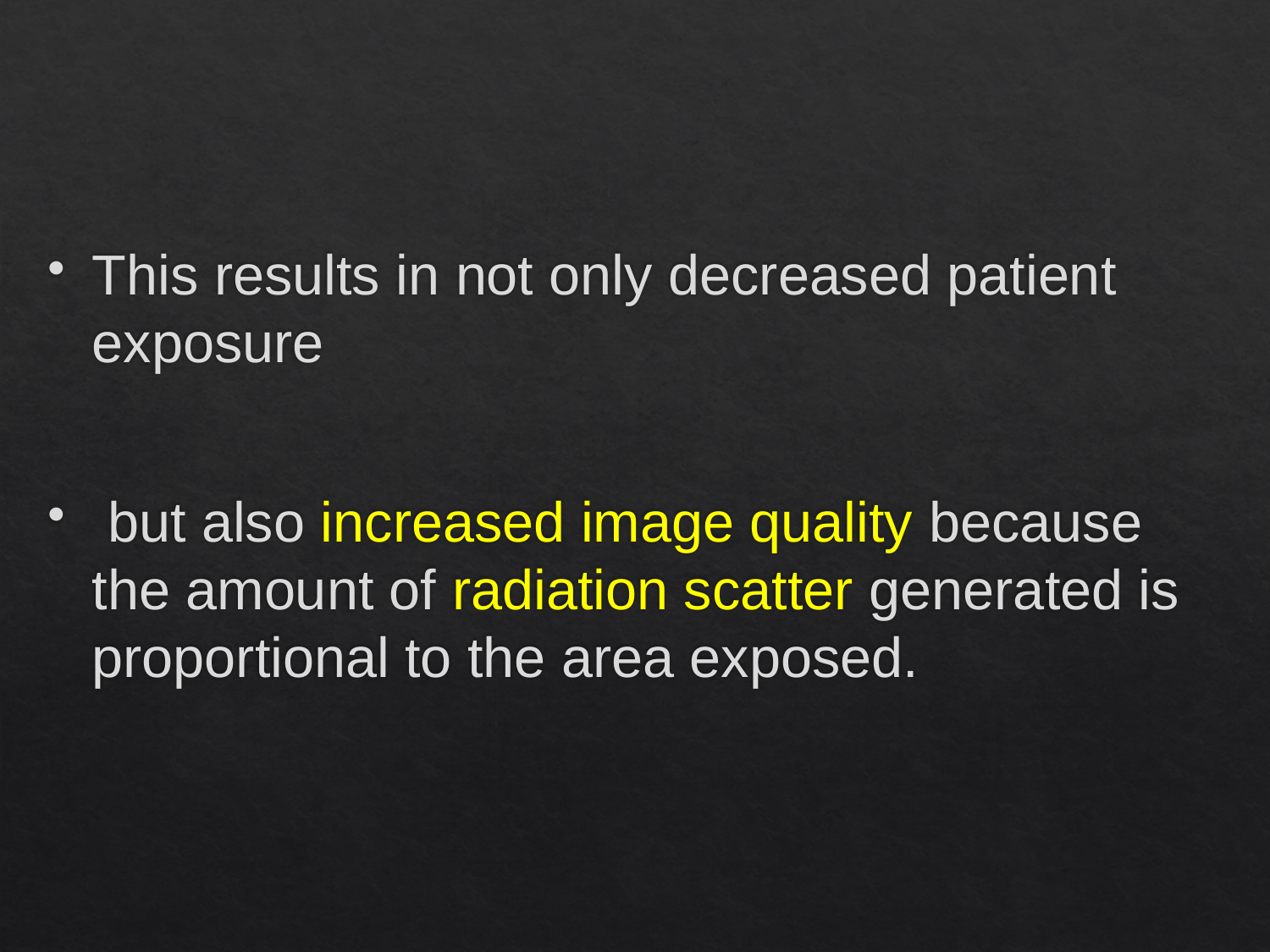

This results in not only decreased patient exposure

 but also increased image quality because  the amount of radiation scatter generated is proportional to the area exposed.